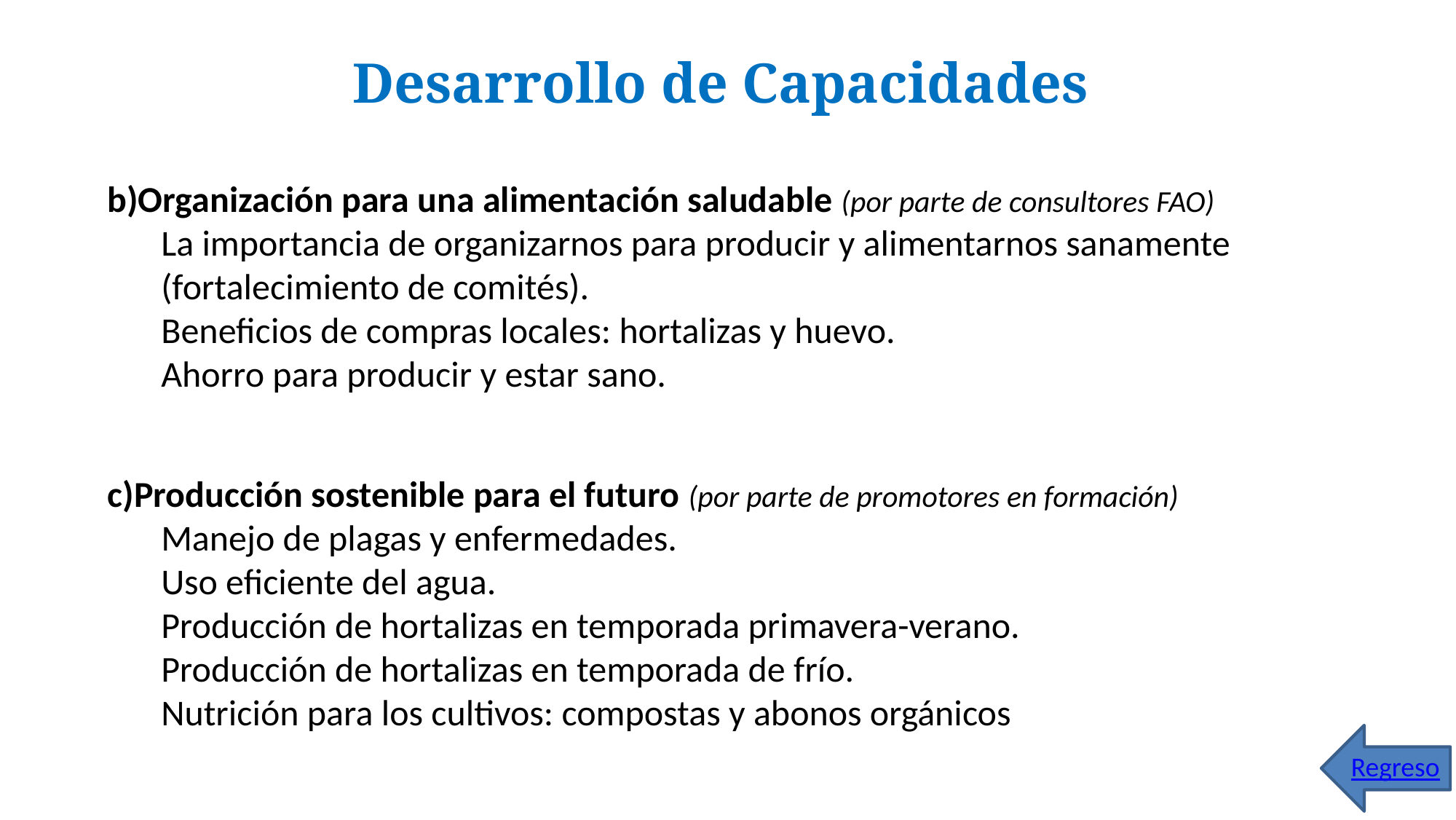

# Desarrollo de Capacidades
b)Organización para una alimentación saludable (por parte de consultores FAO)
La importancia de organizarnos para producir y alimentarnos sanamente (fortalecimiento de comités).
	Beneficios de compras locales: hortalizas y huevo.
	Ahorro para producir y estar sano.

c)Producción sostenible para el futuro (por parte de promotores en formación)
	Manejo de plagas y enfermedades.
	Uso eficiente del agua.
	Producción de hortalizas en temporada primavera-verano.
	Producción de hortalizas en temporada de frío.
	Nutrición para los cultivos: compostas y abonos orgánicos

Regreso